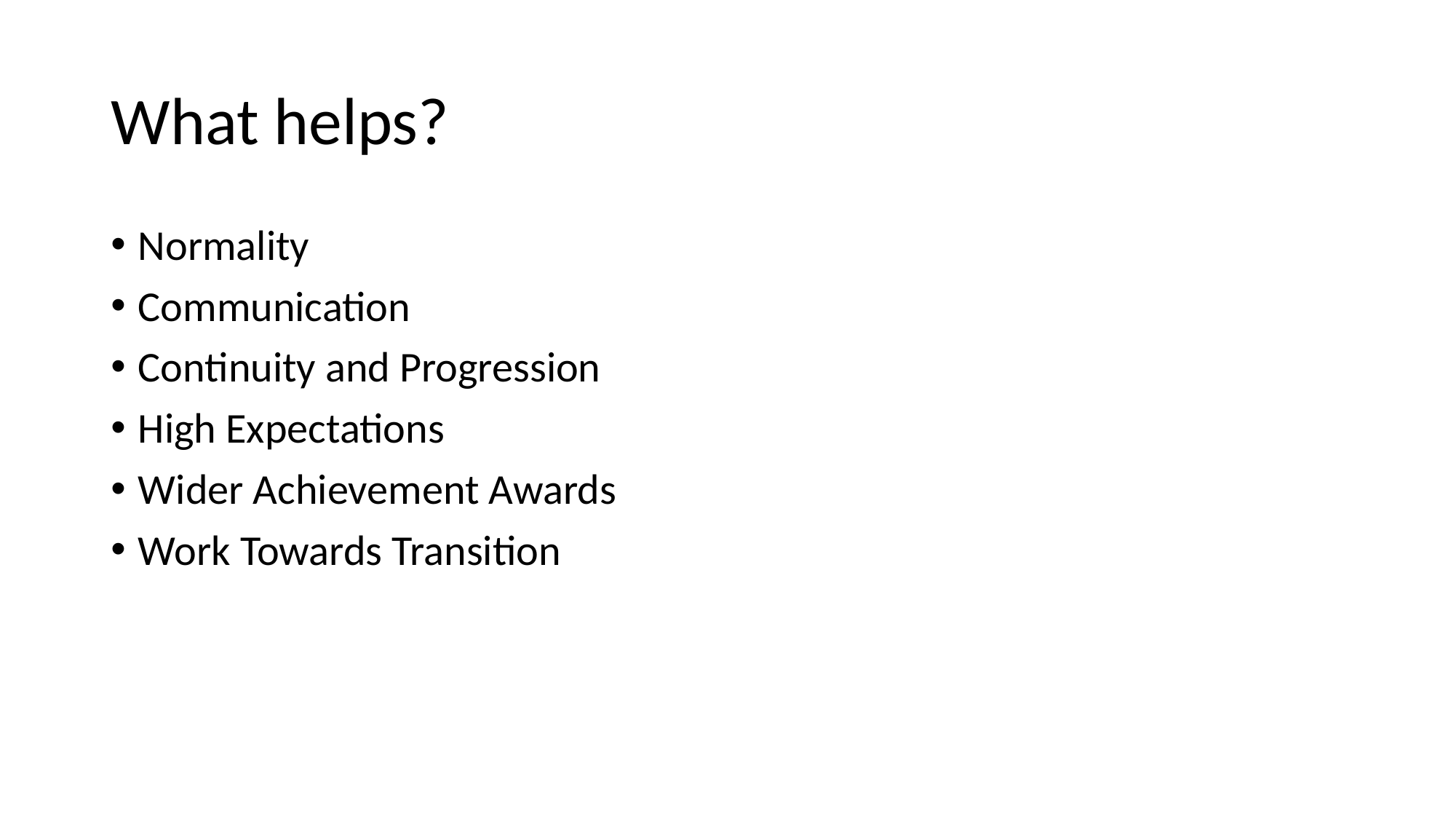

# What helps?
Normality
Communication
Continuity and Progression
High Expectations
Wider Achievement Awards
Work Towards Transition